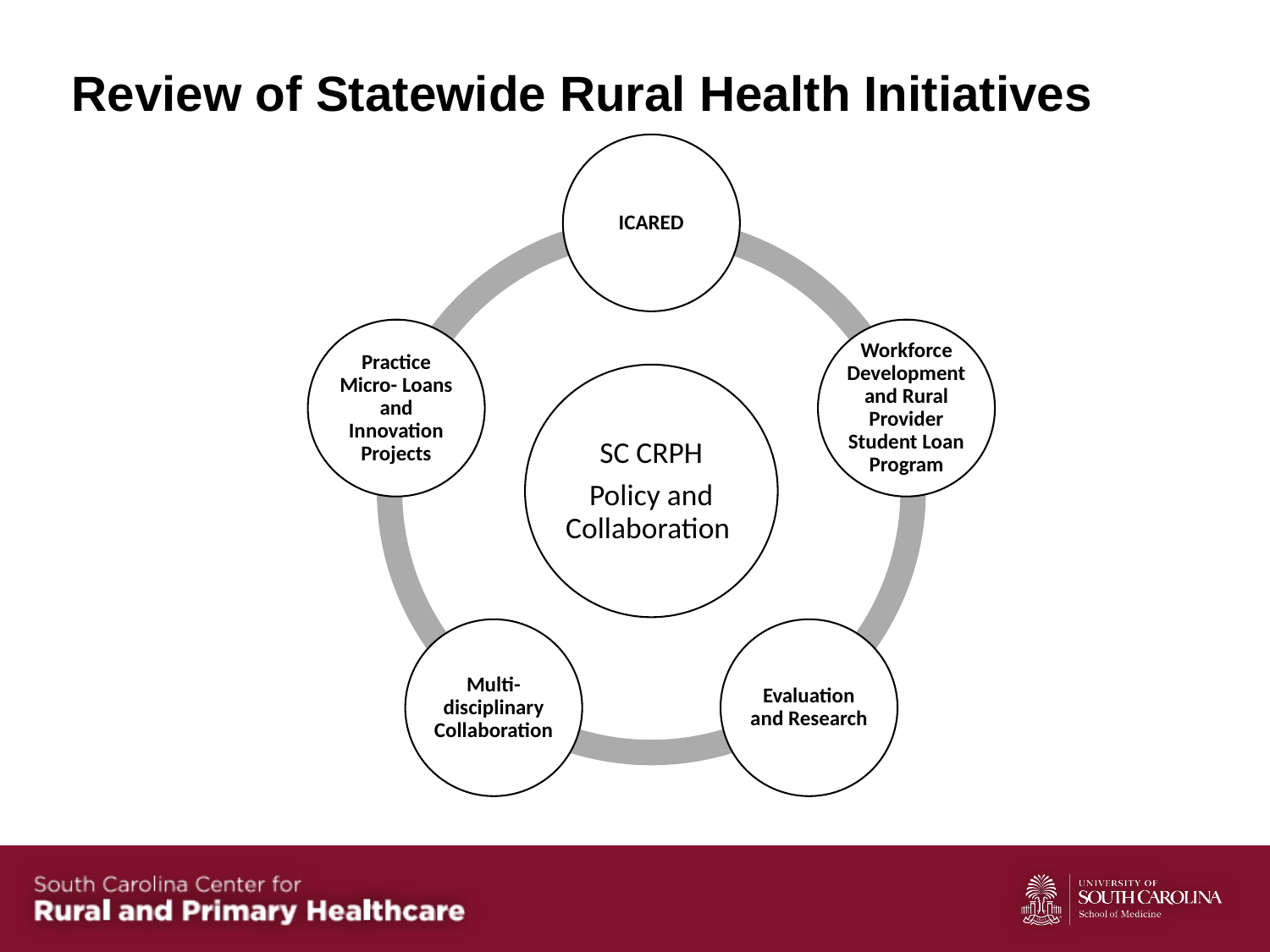

# Review of Statewide Rural Health Initiatives
SC CRPH
Policy and Collaboration
ICARED
Workforce Development and Rural Provider Student Loan Program
Evaluation and Research
Multi-disciplinary Collaboration
Practice Micro- Loans and Innovation Projects